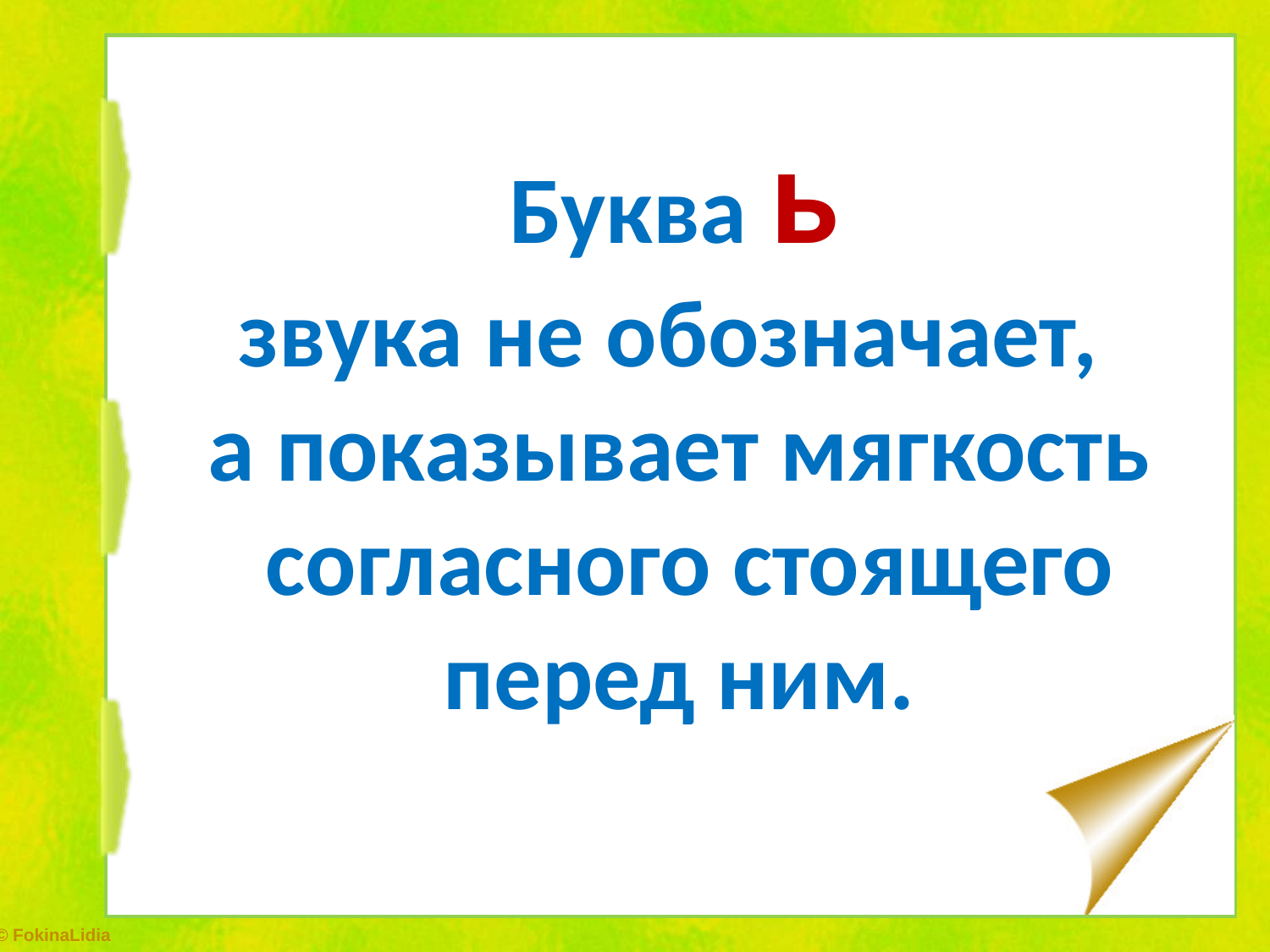

# Буква ь звука не обозначает, а показывает мягкость  согласного стоящего перед ним.